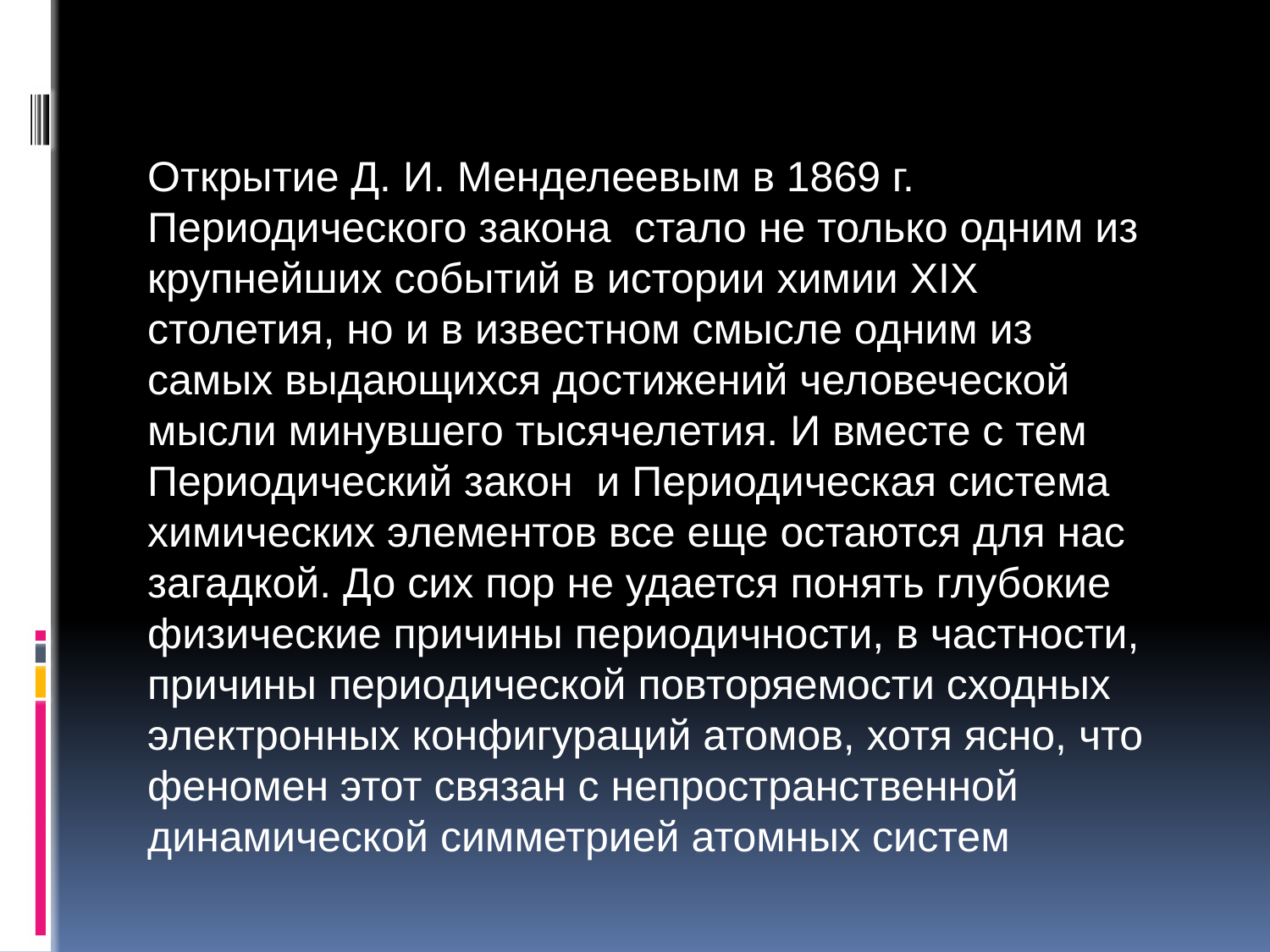

Открытие Д. И. Менделеевым в 1869 г. Периодического закона  стало не только одним из крупнейших событий в истории химии XIX столетия, но и в известном смысле одним из самых выдающихся достижений человеческой мысли минувшего тысячелетия. И вместе с тем Периодический закон  и Периодическая система   химических элементов все еще остаются для нас загадкой. До сих пор не удается понять глубокие физические причины периодичности, в частности, причины периодической повторяемости сходных электронных конфигураций атомов, хотя ясно, что феномен этот связан с непространственной динамической симметрией атомных систем